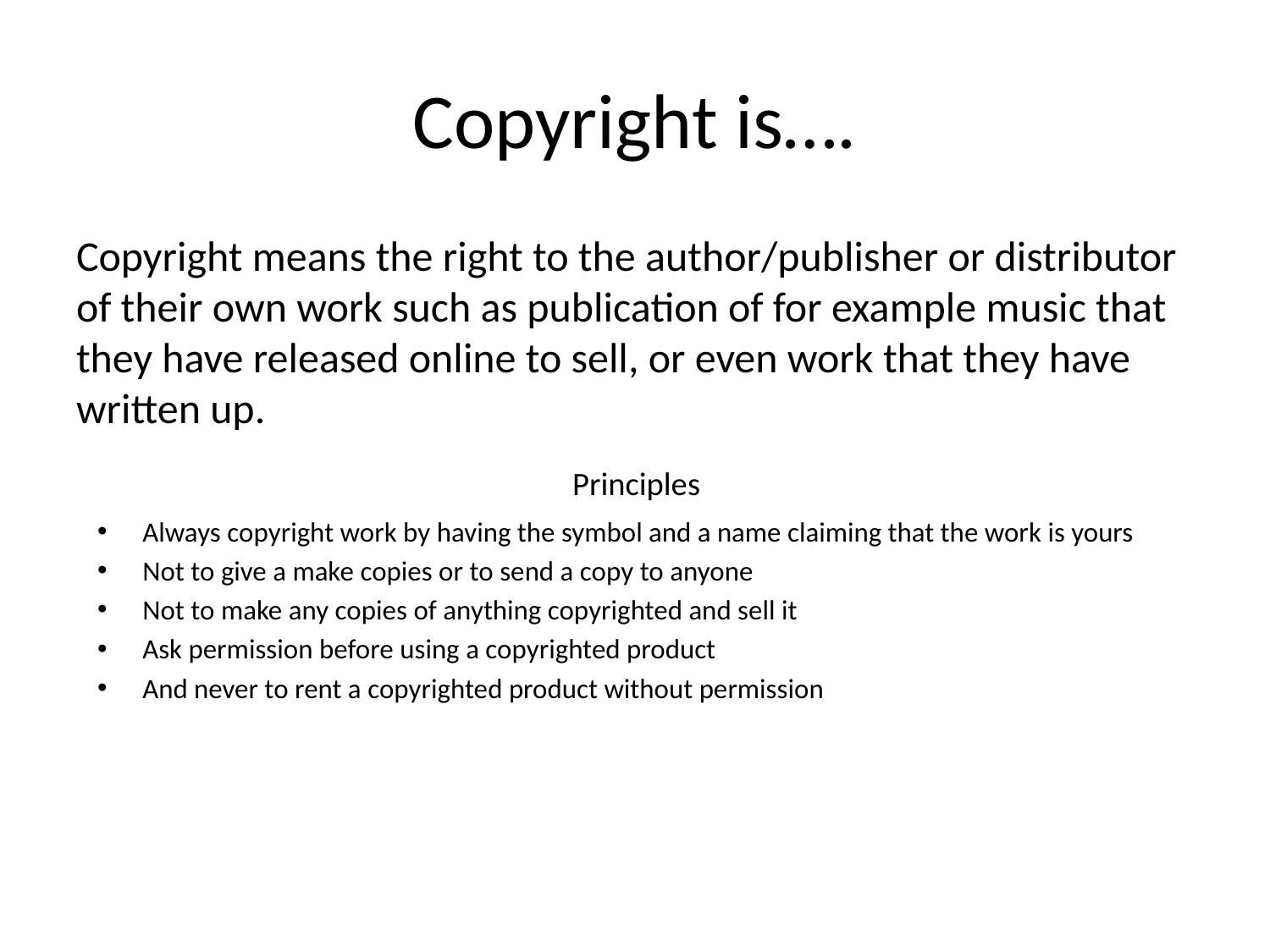

# Copyright is….
Copyright means the right to the author/publisher or distributor of their own work such as publication of for example music that they have released online to sell, or even work that they have written up.

Principles
Always copyright work by having the symbol and a name claiming that the work is yours
Not to give a make copies or to send a copy to anyone
Not to make any copies of anything copyrighted and sell it
Ask permission before using a copyrighted product
And never to rent a copyrighted product without permission